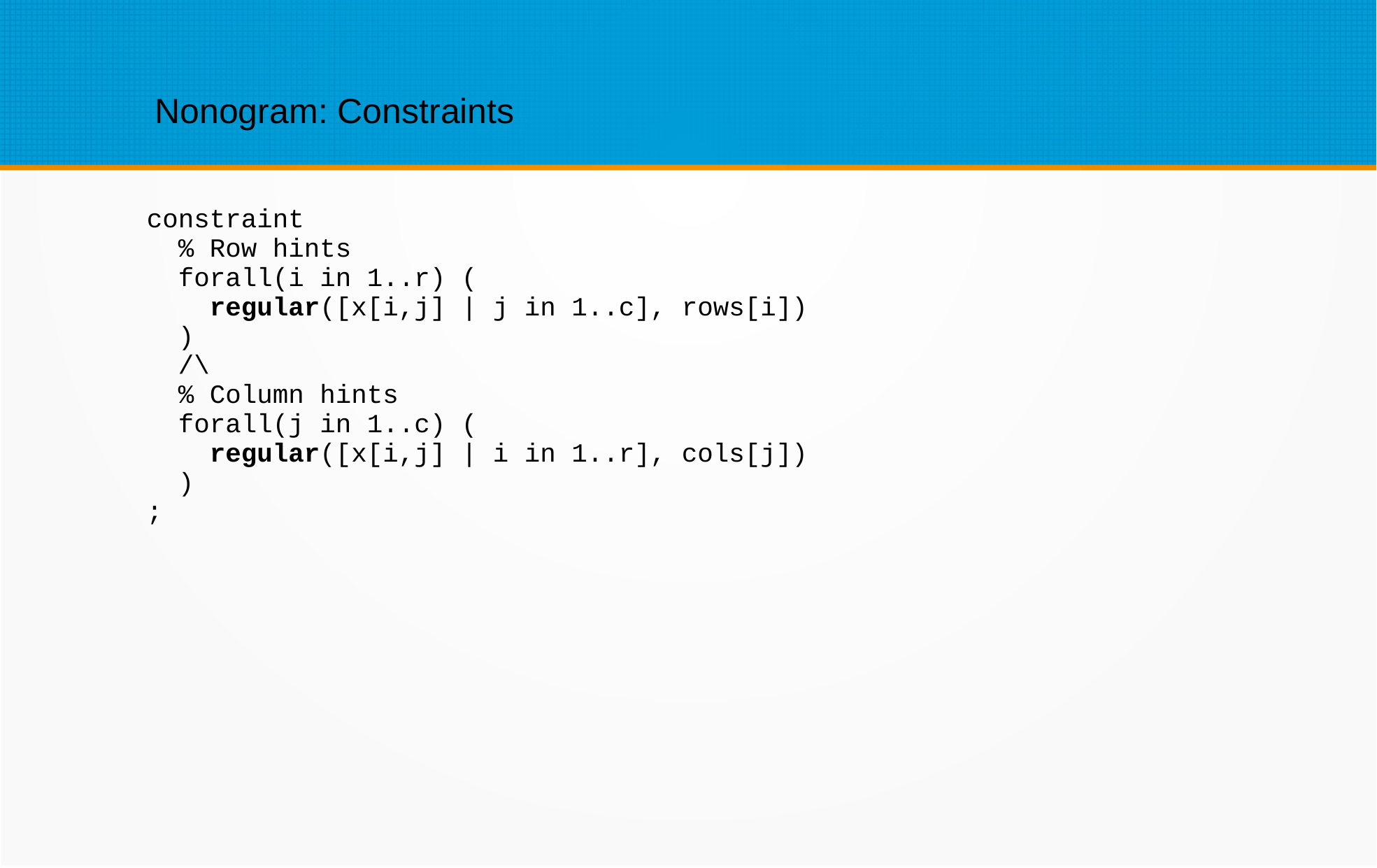

Nonogram: Constraints
constraint
  % Row hints
  forall(i in 1..r) (
    regular([x[i,j] | j in 1..c], rows[i])
  )
  /\
  % Column hints
  forall(j in 1..c) (
    regular([x[i,j] | i in 1..r], cols[j])
  )
;